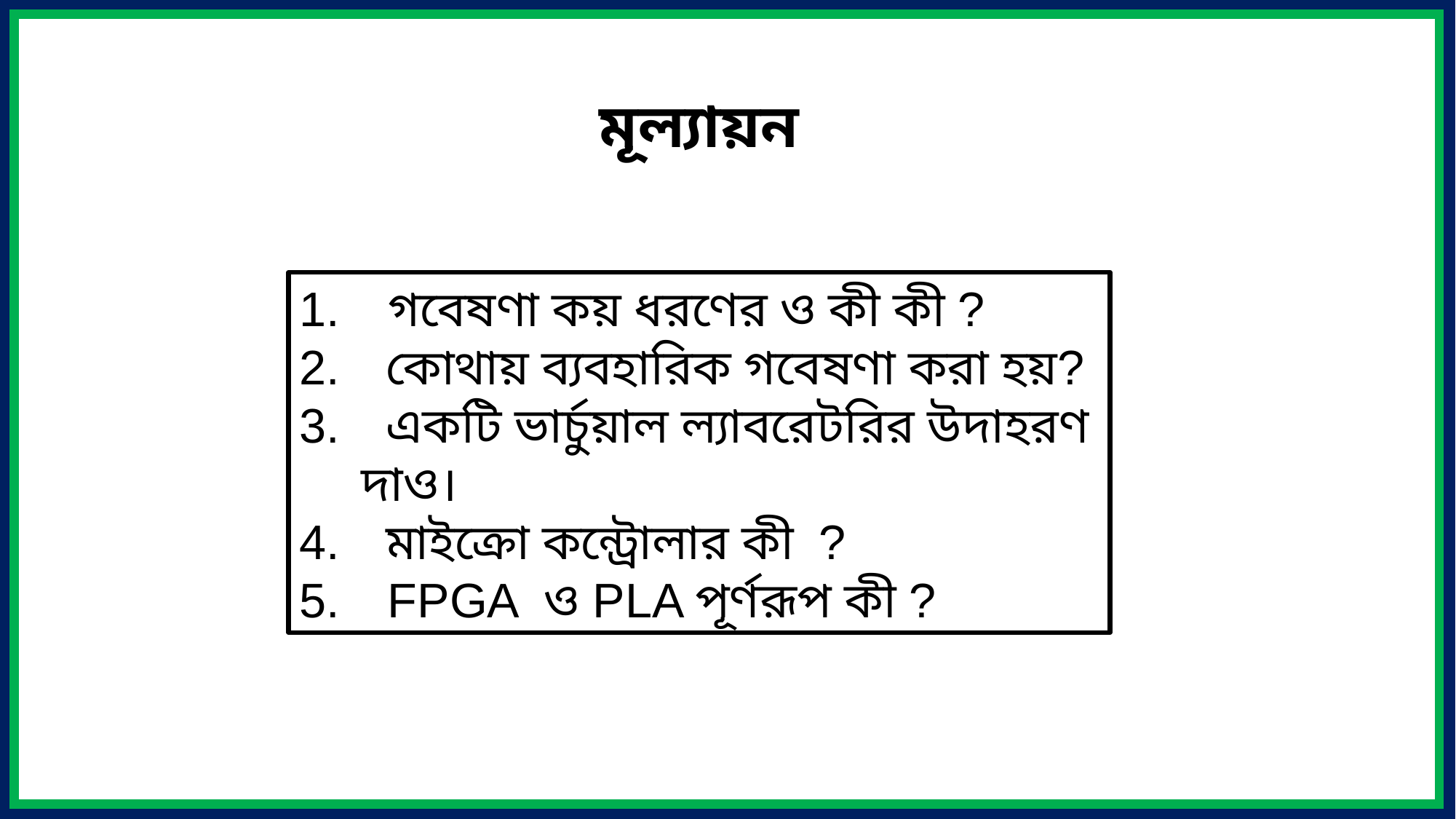

মূল্যায়ন
গবেষণা কয় ধরণের ও কী কী ?
  কোথায় ব্যবহারিক গবেষণা করা হয়?
  একটি ভার্চুয়াল ল্যাবরেটরির উদাহরণ দাও।
  মাইক্রো কন্ট্রোলার কী  ?
  FPGA  ও PLA পূর্ণরূপ কী ?